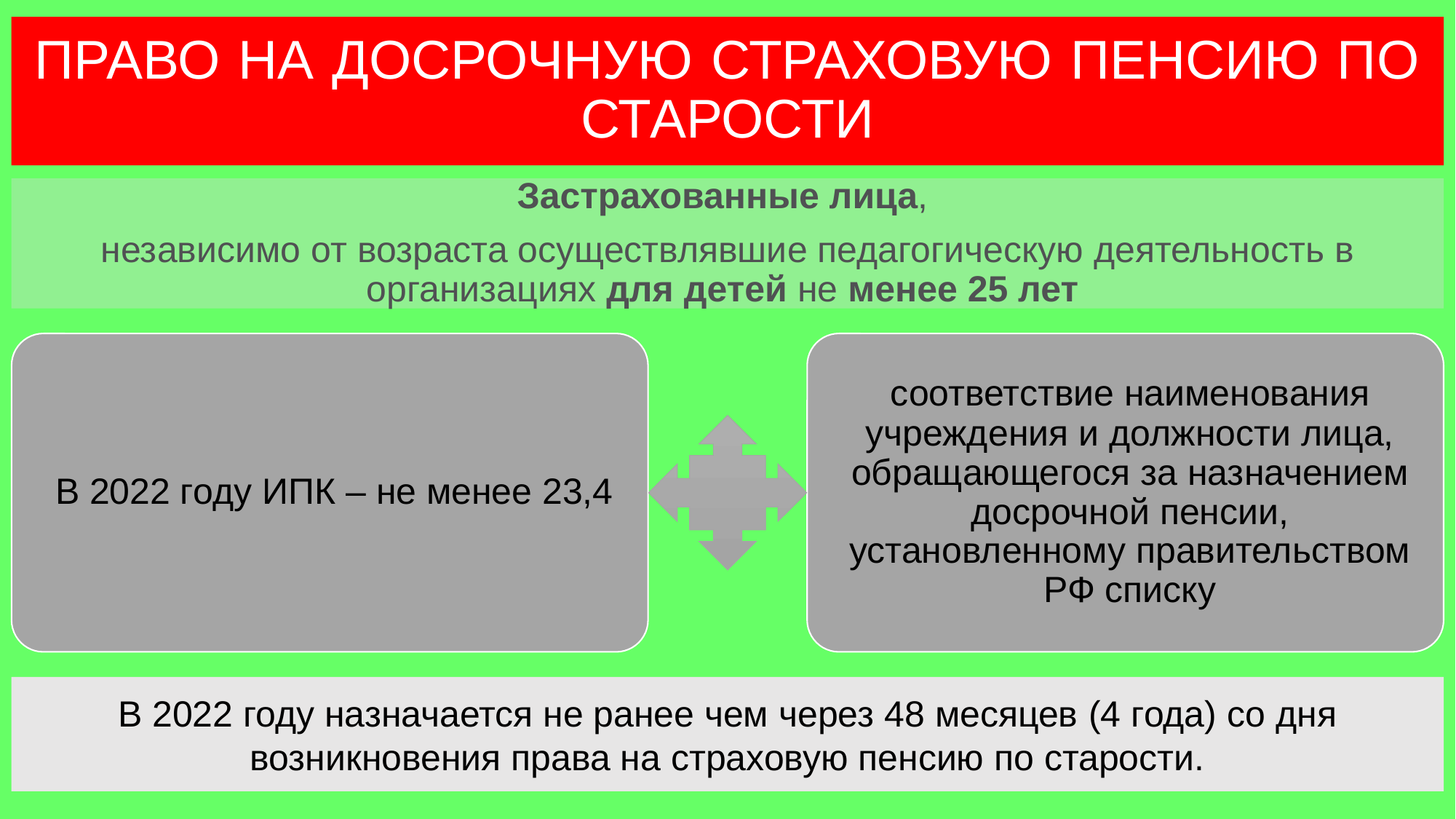

ПРАВО НА ДОСРОЧНУЮ СТРАХОВУЮ ПЕНСИЮ ПО СТАРОСТИ
Застрахованные лица,
независимо от возраста осуществлявшие педагогическую деятельность в организациях для детей не менее 25 лет
В 2022 году ИПК – не менее 23,4
соответствие наименования учреждения и должности лица, обращающегося за назначением досрочной пенсии, установленному правительством РФ списку

В 2022 году назначается не ранее чем через 48 месяцев (4 года) со дня возникновения права на страховую пенсию по старости.